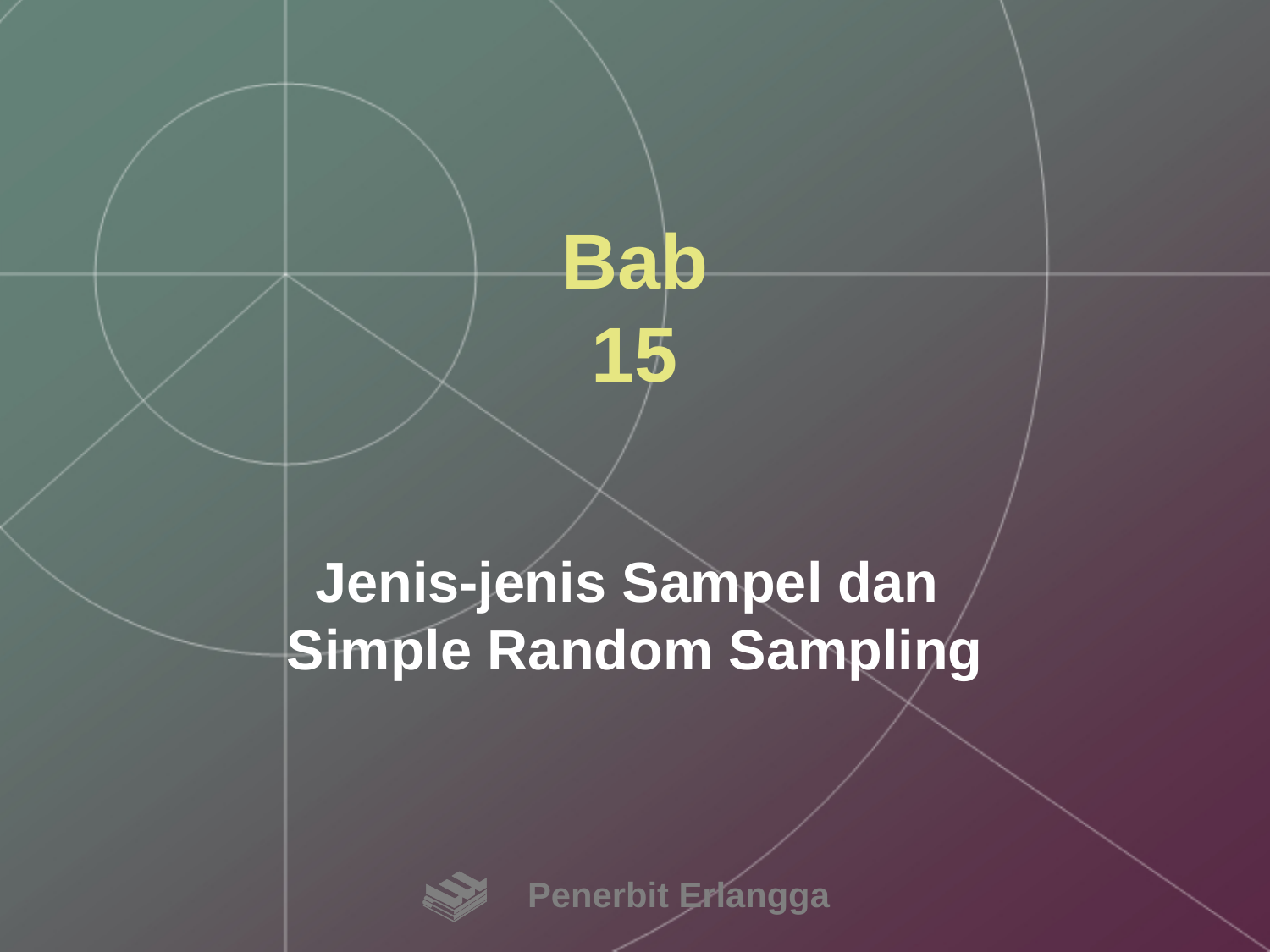

# Bab 15
Jenis-jenis Sampel dan
Simple Random Sampling
Penerbit Erlangga